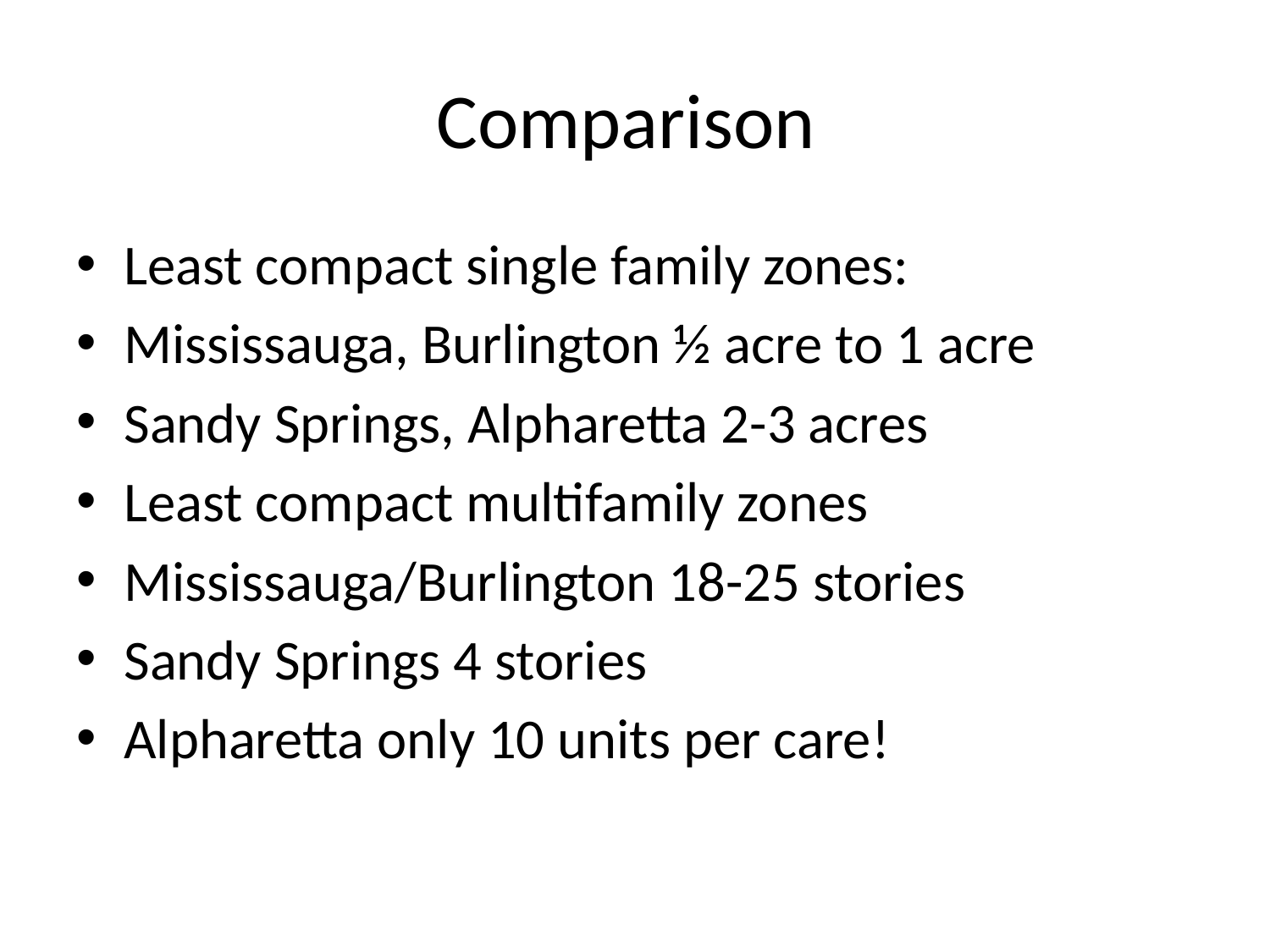

# Comparison
Least compact single family zones:
Mississauga, Burlington ½ acre to 1 acre
Sandy Springs, Alpharetta 2-3 acres
Least compact multifamily zones
Mississauga/Burlington 18-25 stories
Sandy Springs 4 stories
Alpharetta only 10 units per care!